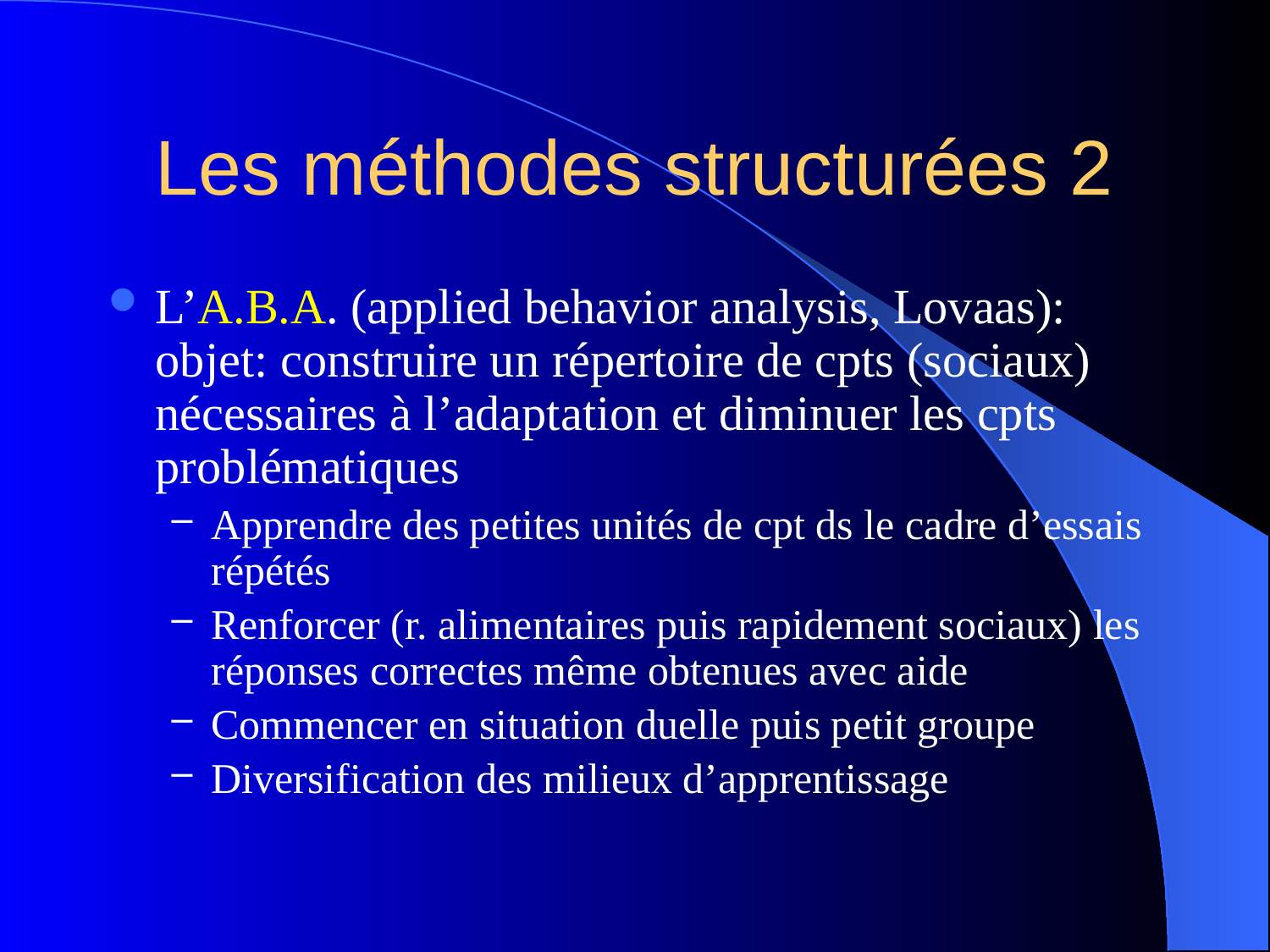

# Les méthodes structurées 2
L’A.B.A. (applied behavior analysis, Lovaas): objet: construire un répertoire de cpts (sociaux) nécessaires à l’adaptation et diminuer les cpts problématiques
Apprendre des petites unités de cpt ds le cadre d’essais répétés
Renforcer (r. alimentaires puis rapidement sociaux) les réponses correctes même obtenues avec aide
Commencer en situation duelle puis petit groupe
Diversification des milieux d’apprentissage